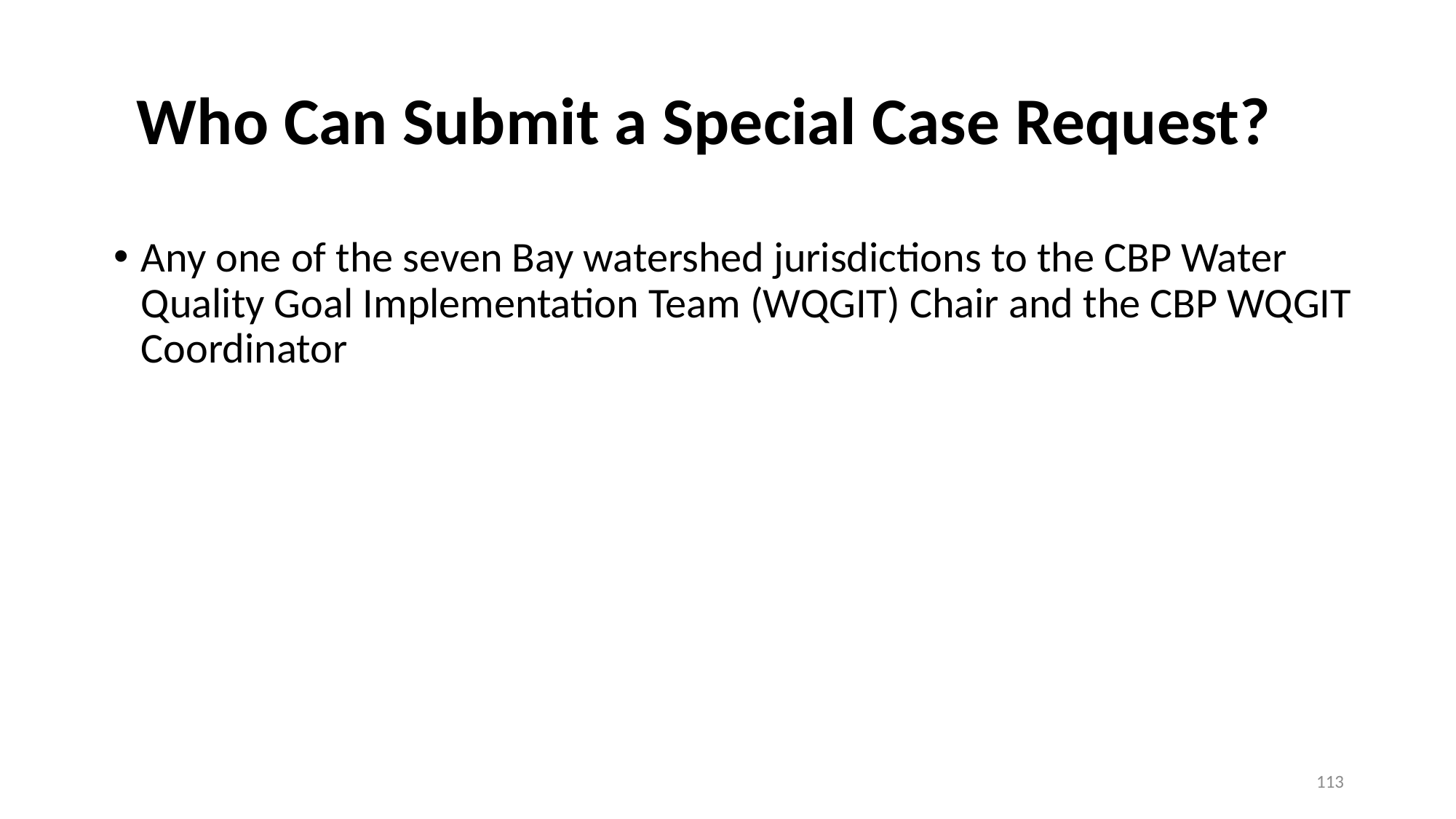

# Who Can Submit a Special Case Request?
Any one of the seven Bay watershed jurisdictions to the CBP Water Quality Goal Implementation Team (WQGIT) Chair and the CBP WQGIT Coordinator

113